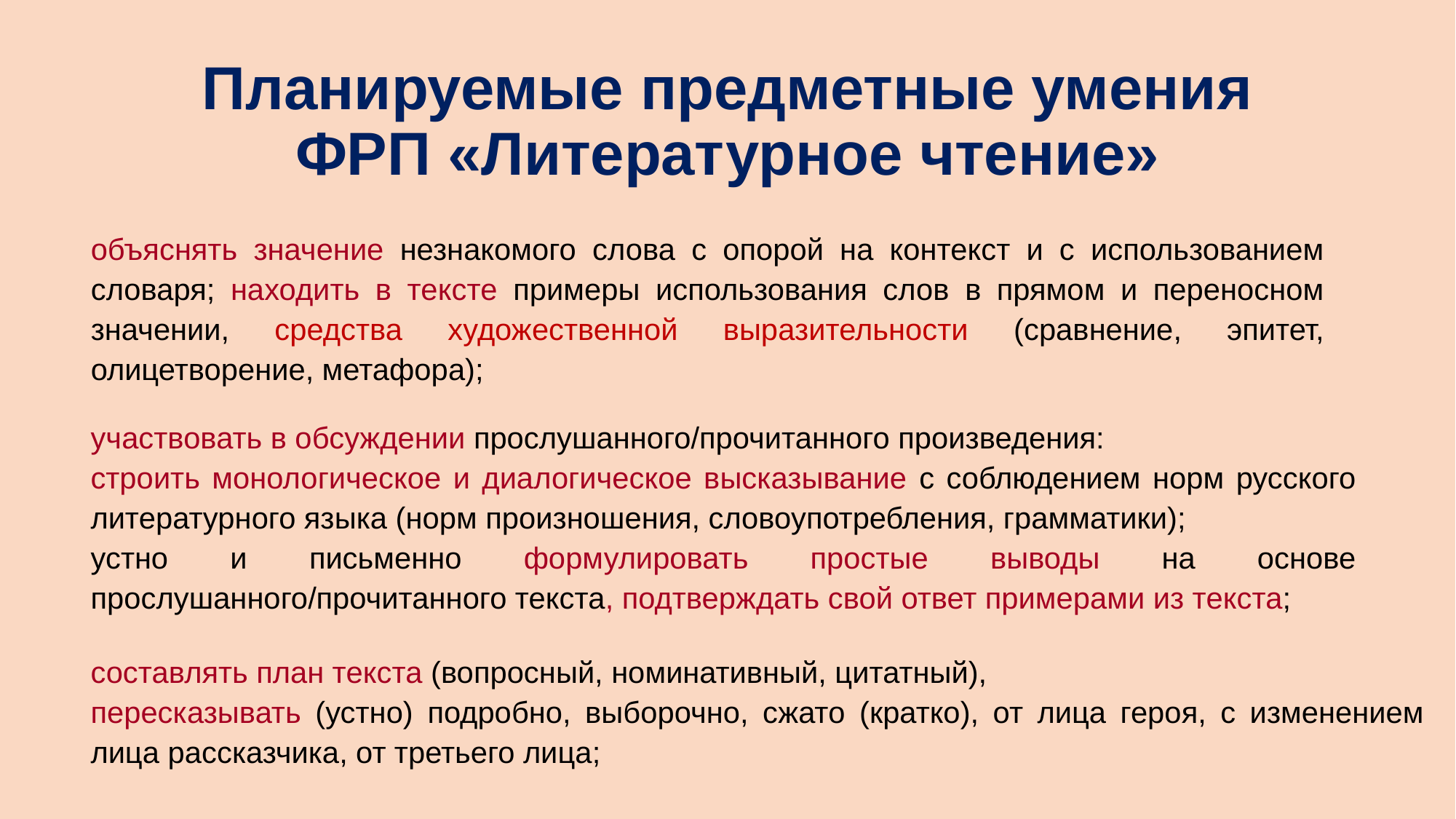

# Планируемые предметные умения ФРП «Литературное чтение»
объяснять значение незнакомого слова с опорой на контекст и с использованием словаря; находить в тексте примеры использования слов в прямом и переносном значении, средства художественной выразительности (сравнение, эпитет, олицетворение, метафора);
участвовать в обсуждении прослушанного/прочитанного произведения:
строить монологическое и диалогическое высказывание с соблюдением норм русского литературного языка (норм произношения, словоупотребления, грамматики);
устно и письменно формулировать простые выводы на основе прослушанного/прочитанного текста, подтверждать свой ответ примерами из текста;
составлять план текста (вопросный, номинативный, цитатный),
пересказывать (устно) подробно, выборочно, сжато (кратко), от лица героя, с изменением лица рассказчика, от третьего лица;